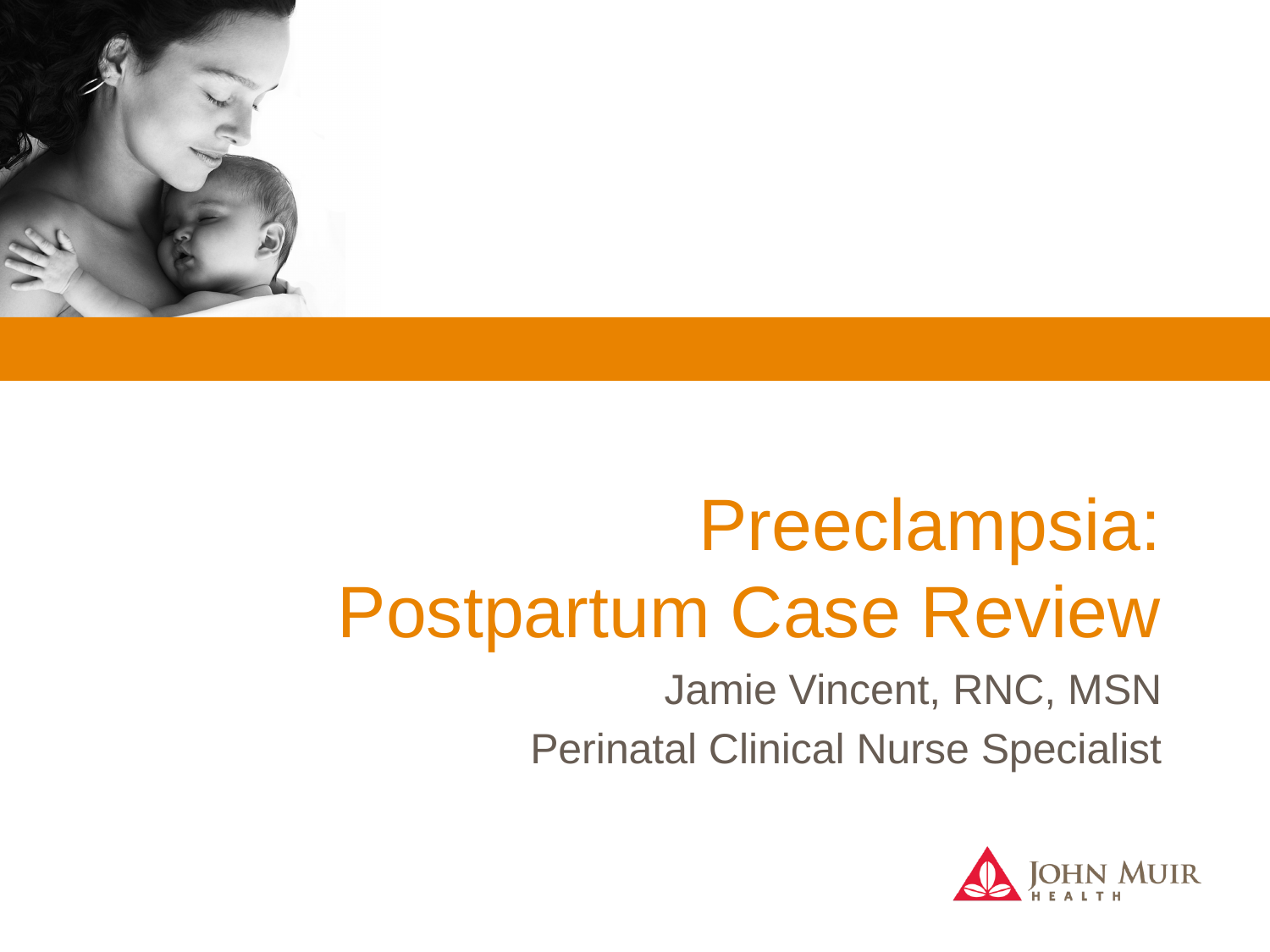

# Preeclampsia: Postpartum Case Review
Jamie Vincent, RNC, MSN
Perinatal Clinical Nurse Specialist